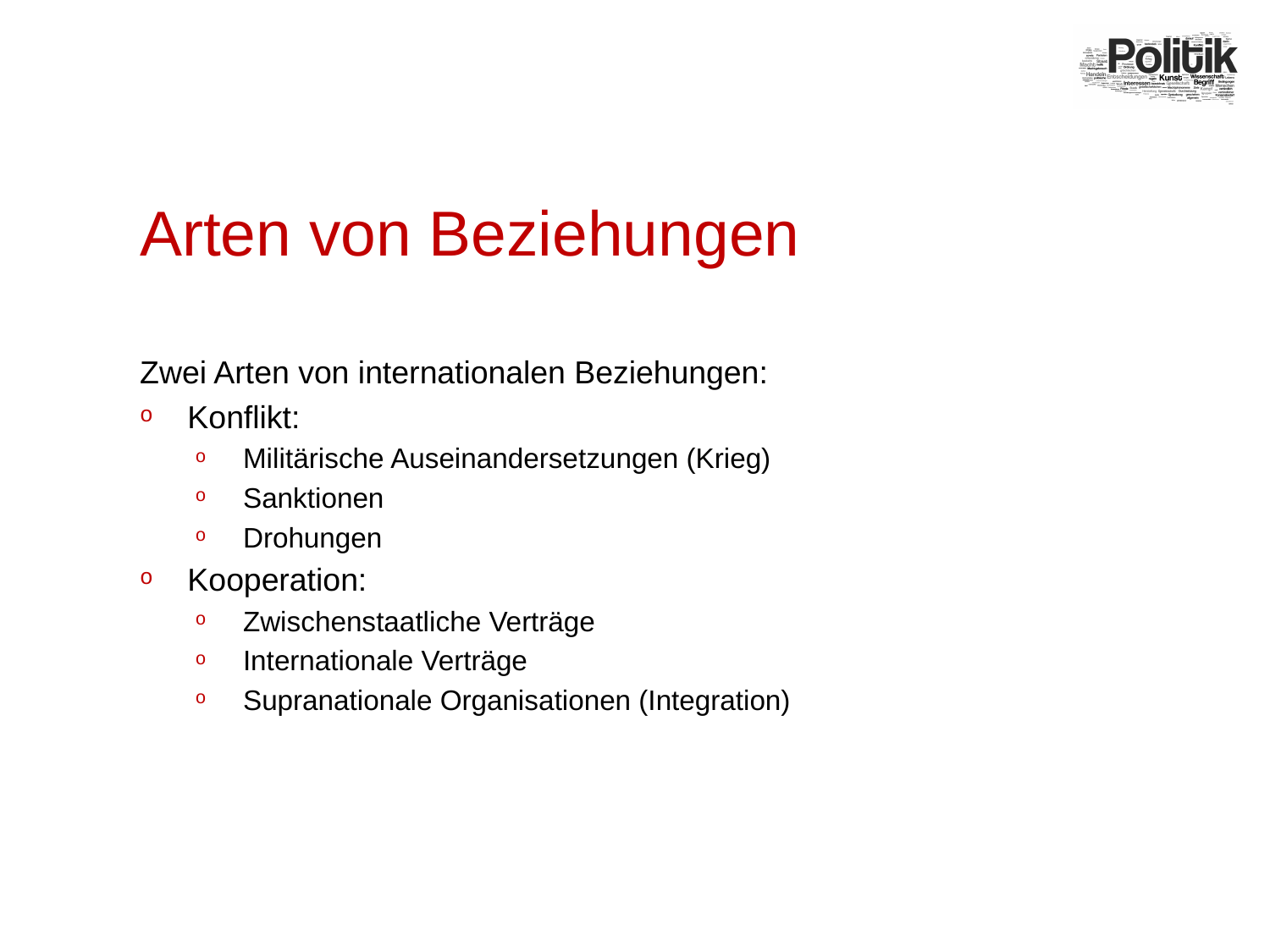

# Arten von Beziehungen
Zwei Arten von internationalen Beziehungen:
Konflikt:
Militärische Auseinandersetzungen (Krieg)
Sanktionen
Drohungen
Kooperation:
Zwischenstaatliche Verträge
Internationale Verträge
Supranationale Organisationen (Integration)